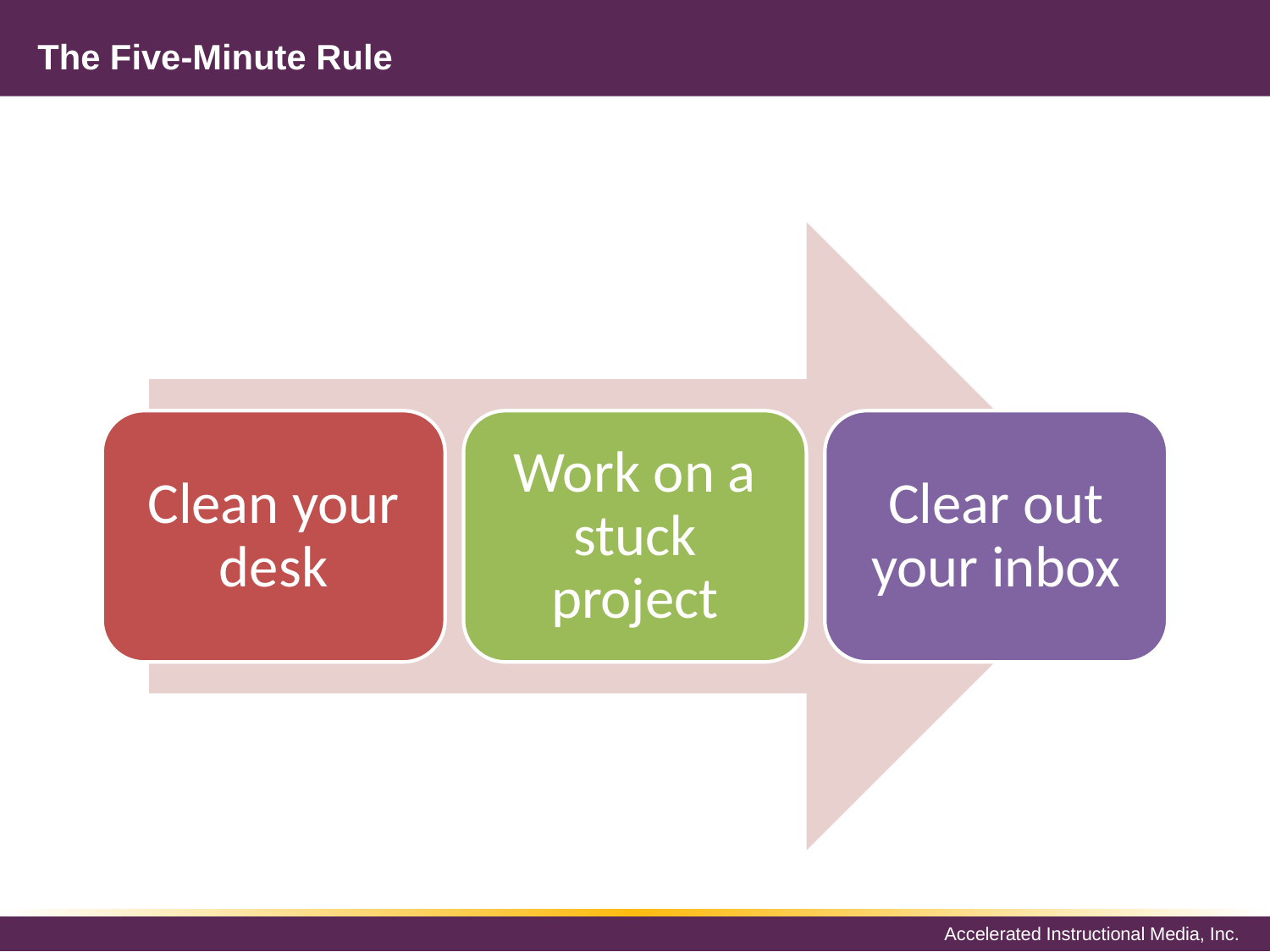

# The Five-Minute Rule

Clean your desk
Work on a stuck project
Clear out your inbox